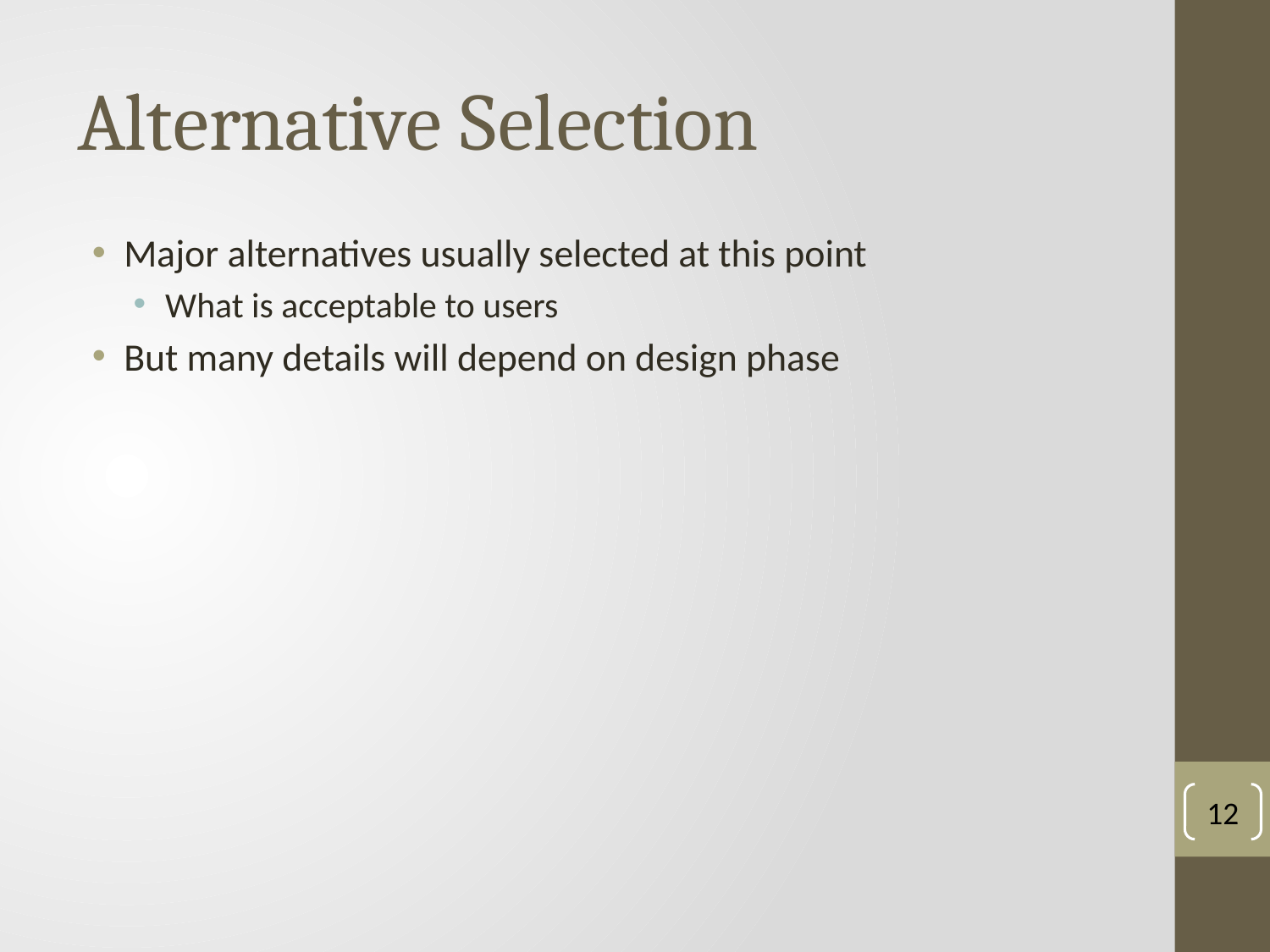

# Alternative Selection
Major alternatives usually selected at this point
What is acceptable to users
But many details will depend on design phase
12